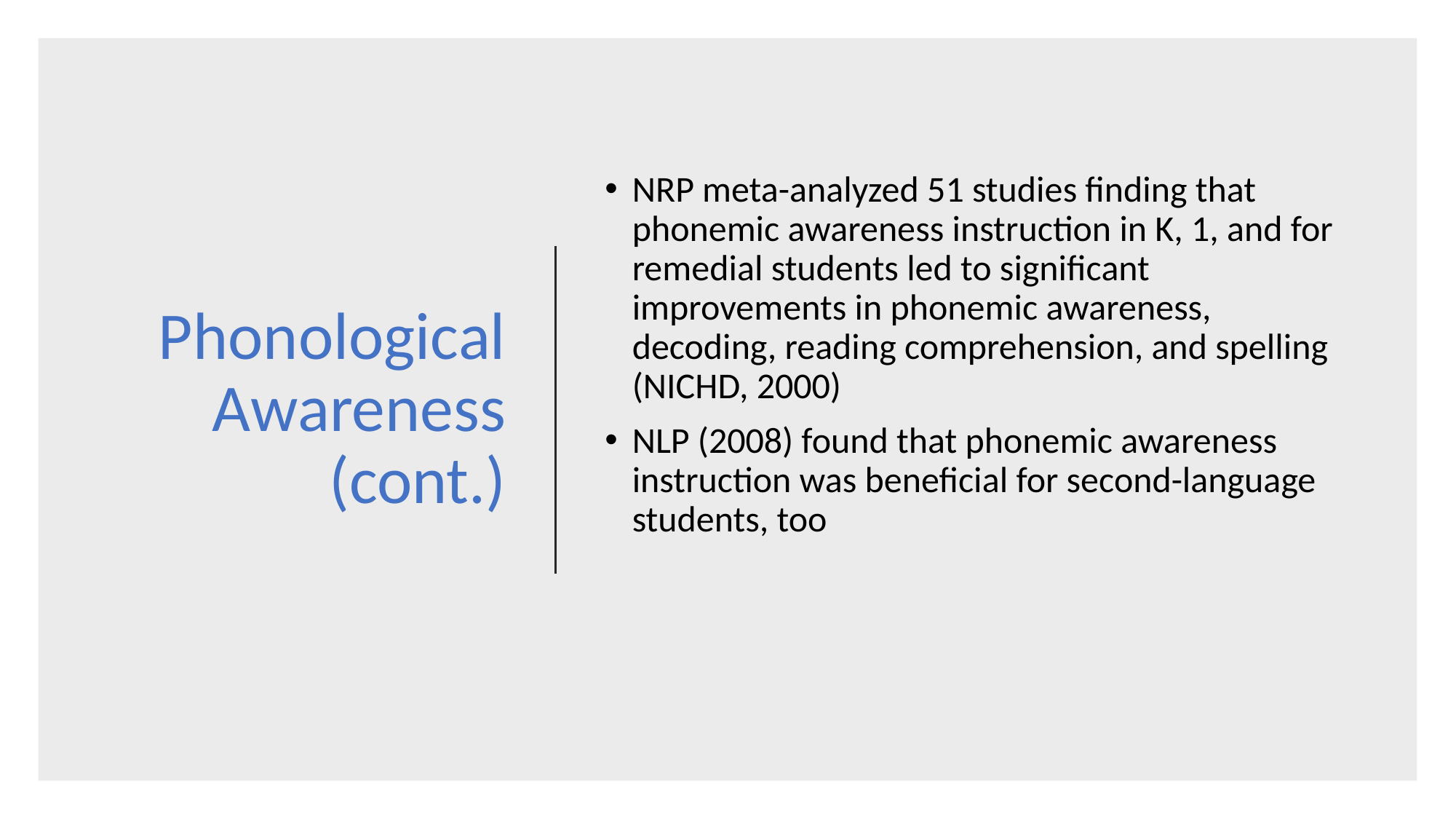

# Phonological Awareness (cont.)
NRP meta-analyzed 51 studies finding that phonemic awareness instruction in K, 1, and for  remedial students led to significant improvements in phonemic awareness, decoding, reading comprehension, and spelling (NICHD, 2000)
NLP (2008) found that phonemic awareness instruction was beneficial for second-language students, too